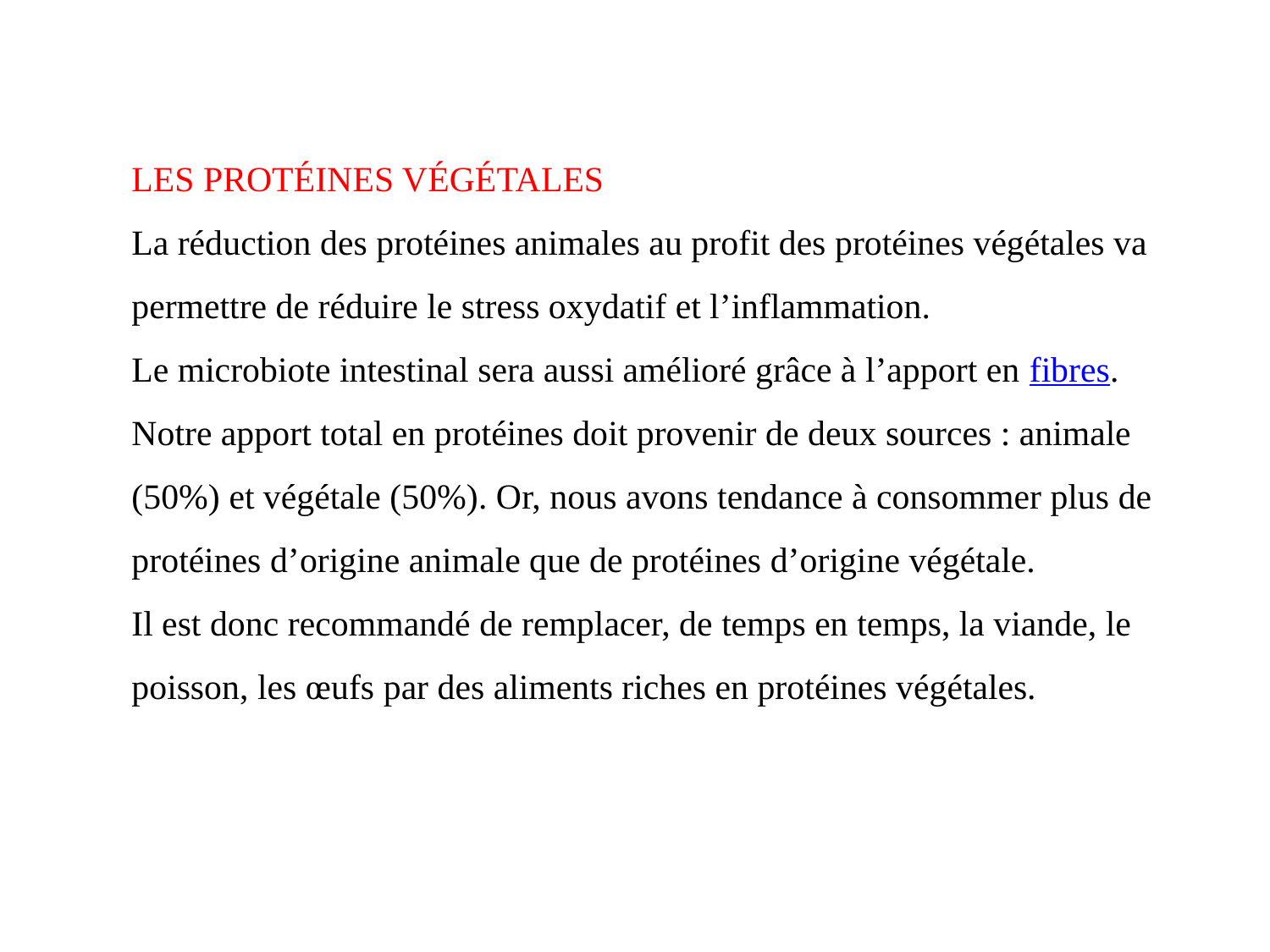

LES PROTÉINES VÉGÉTALES
La réduction des protéines animales au profit des protéines végétales va permettre de réduire le stress oxydatif et l’inflammation.
Le microbiote intestinal sera aussi amélioré grâce à l’apport en fibres.
Notre apport total en protéines doit provenir de deux sources : animale (50%) et végétale (50%). Or, nous avons tendance à consommer plus de protéines d’origine animale que de protéines d’origine végétale.
Il est donc recommandé de remplacer, de temps en temps, la viande, le poisson, les œufs par des aliments riches en protéines végétales.